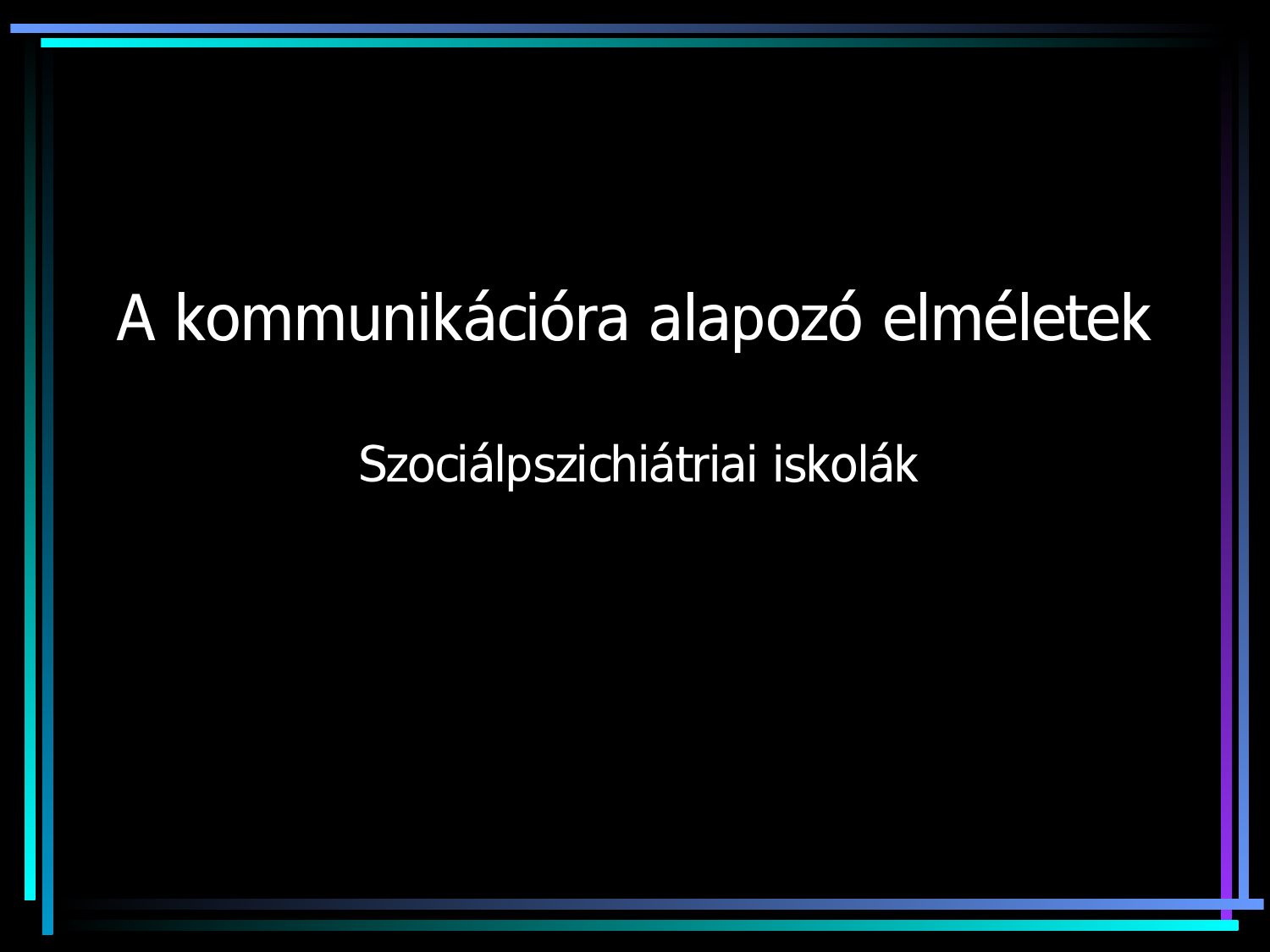

# A kommunikációra alapozó elméletek
Szociálpszichiátriai iskolák